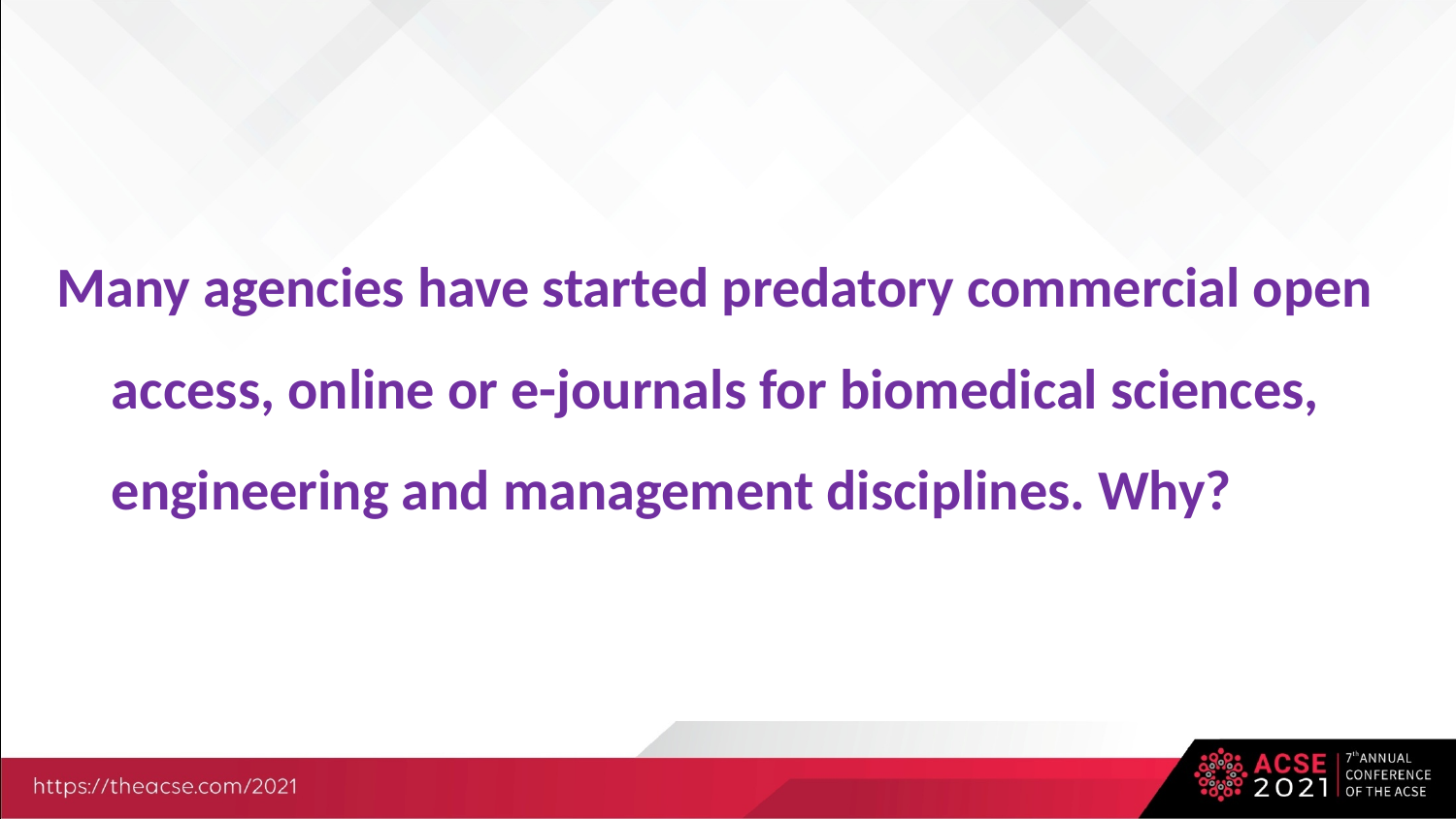

Many agencies have started predatory commercial open access, online or e-journals for biomedical sciences, engineering and management disciplines. Why?